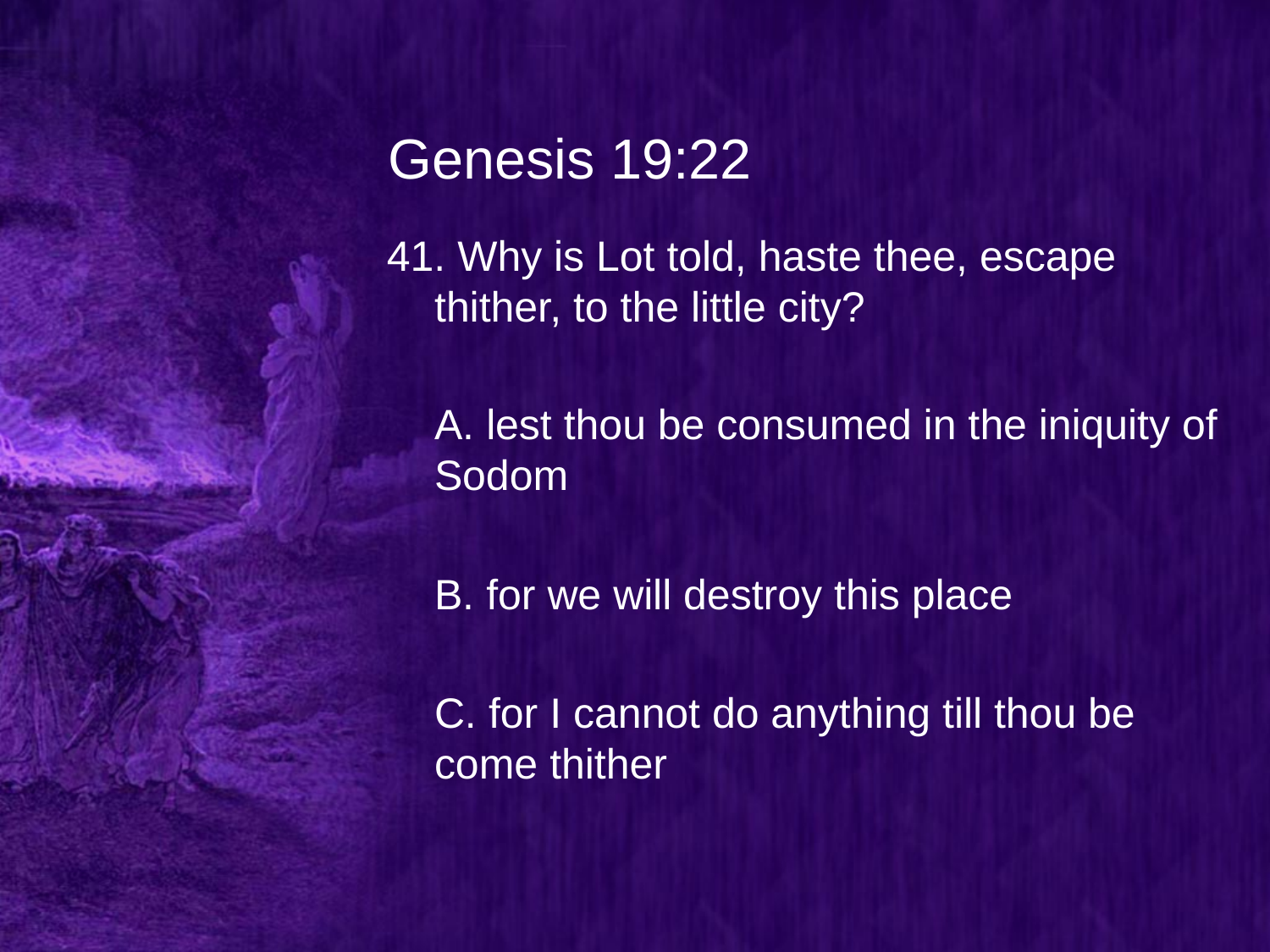

# Genesis 19:22
41. Why is Lot told, haste thee, escape thither, to the little city?

	A. lest thou be consumed in the iniquity of Sodom

	B. for we will destroy this place

	C. for I cannot do anything till thou be come thither